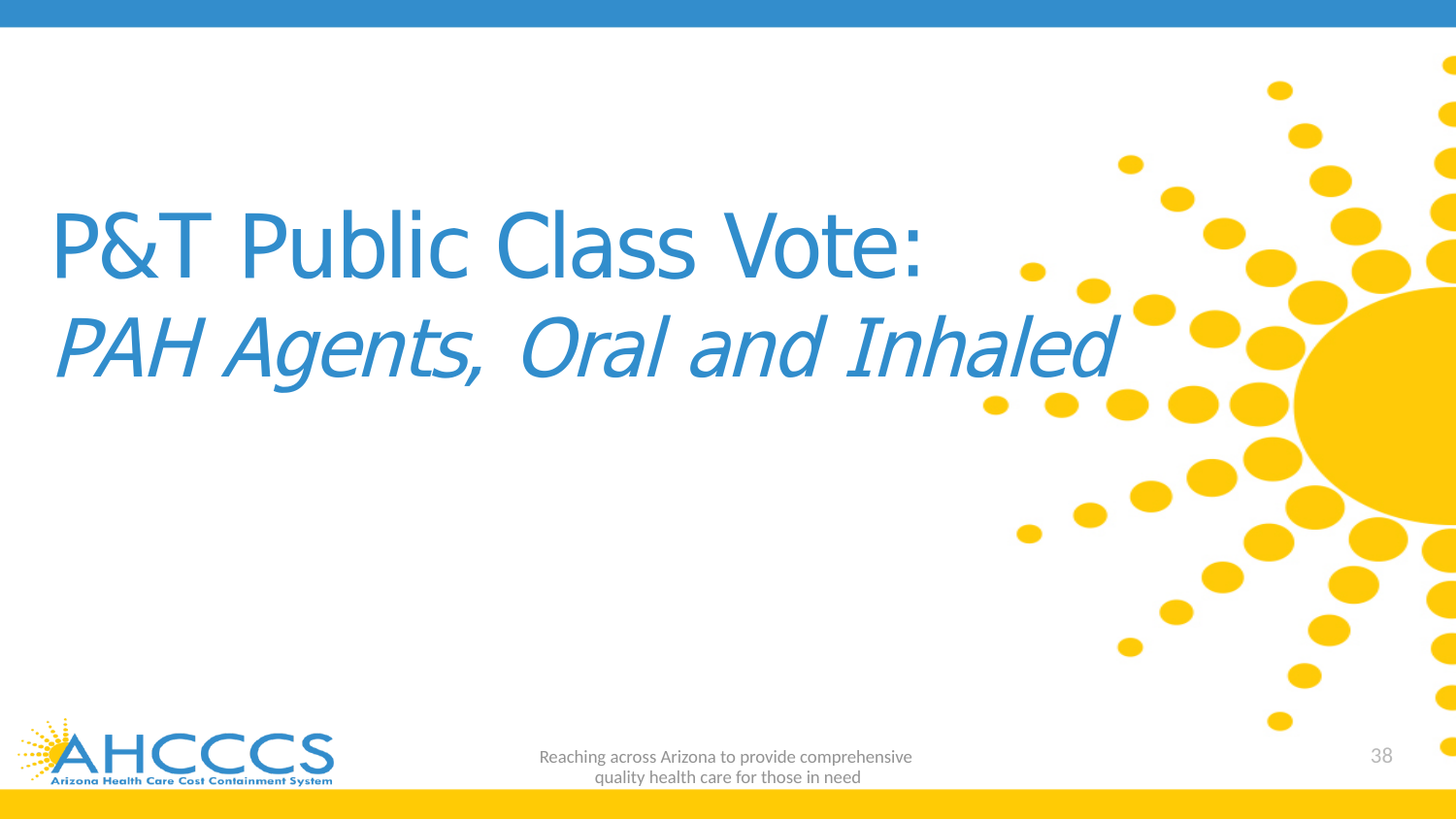

# P&T Public Class Vote: PAH Agents, Oral and Inhaled
Reaching across Arizona to provide comprehensive
quality health care for those in need
38